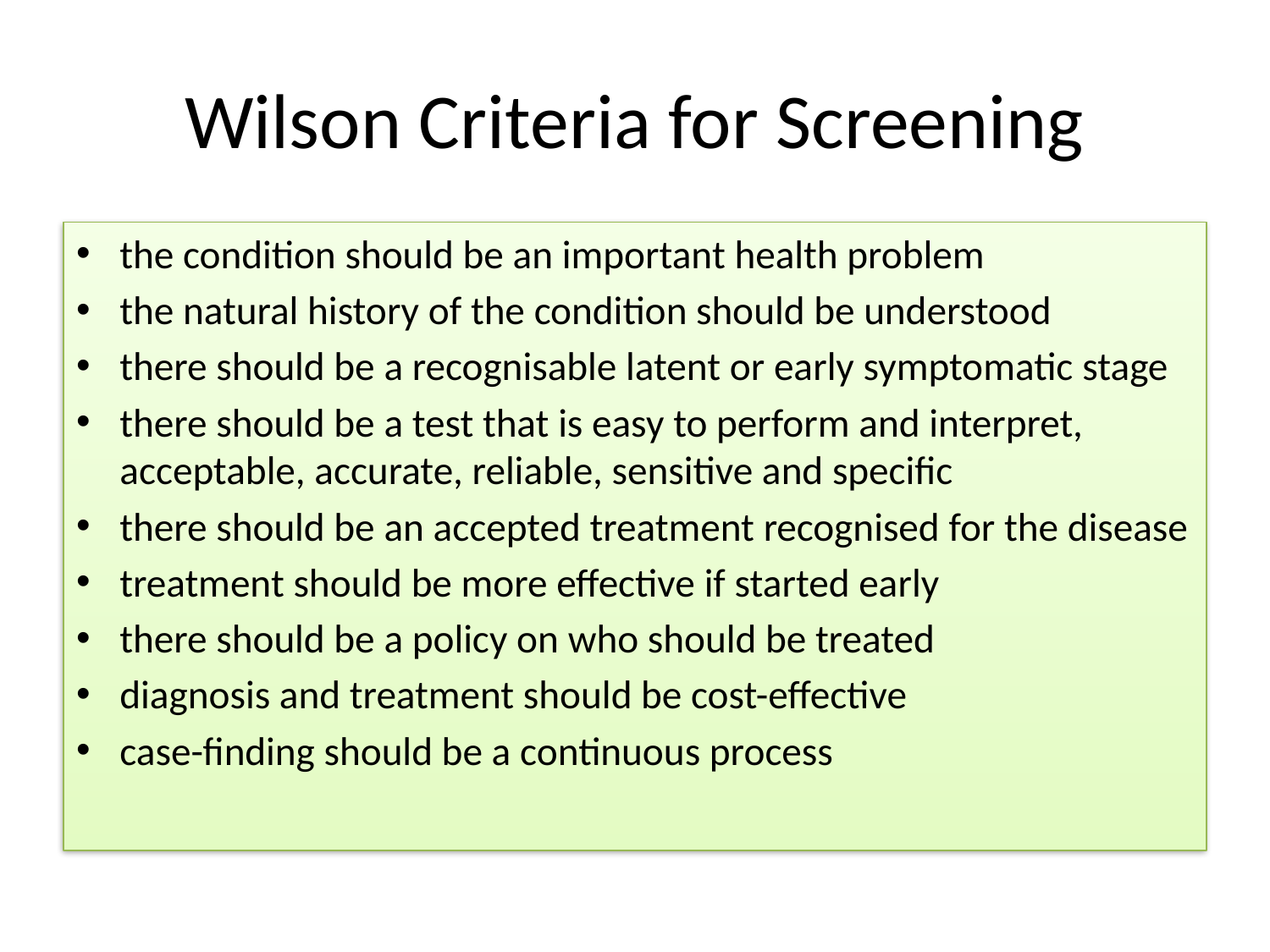

# Wilson Criteria for Screening
the condition should be an important health problem
the natural history of the condition should be understood
there should be a recognisable latent or early symptomatic stage
there should be a test that is easy to perform and interpret, acceptable, accurate, reliable, sensitive and specific
there should be an accepted treatment recognised for the disease
treatment should be more effective if started early
there should be a policy on who should be treated
diagnosis and treatment should be cost-effective
case-finding should be a continuous process